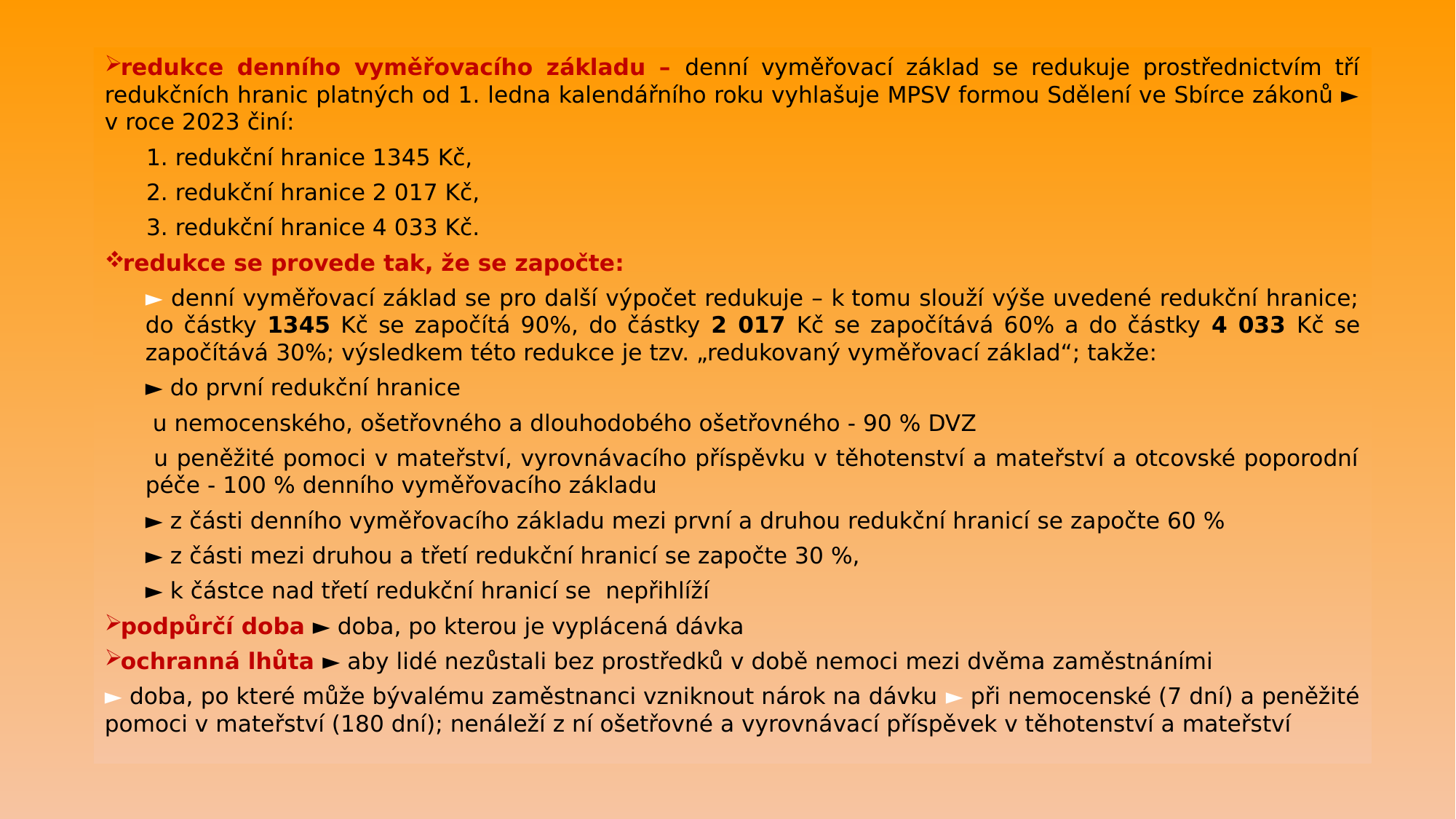

redukce denního vyměřovacího základu – denní vyměřovací základ se redukuje prostřednictvím tří redukčních hranic platných od 1. ledna kalendářního roku vyhlašuje MPSV formou Sdělení ve Sbírce zákonů ► v roce 2023 činí:
1. redukční hranice 1345 Kč,
2. redukční hranice 2 017 Kč,
3. redukční hranice 4 033 Kč.
redukce se provede tak, že se započte:
► denní vyměřovací základ se pro další výpočet redukuje – k tomu slouží výše uvedené redukční hranice; do částky 1345 Kč se započítá 90%, do částky 2 017 Kč se započítává 60% a do částky 4 033 Kč se započítává 30%; výsledkem této redukce je tzv. „redukovaný vyměřovací základ“; takže:
► do první redukční hranice
 u nemocenského, ošetřovného a dlouhodobého ošetřovného - 90 % DVZ
 u peněžité pomoci v mateřství, vyrovnávacího příspěvku v těhotenství a mateřství a otcovské poporodní péče - 100 % denního vyměřovacího základu
► z části denního vyměřovacího základu mezi první a druhou redukční hranicí se započte 60 %
► z části mezi druhou a třetí redukční hranicí se započte 30 %,
► k částce nad třetí redukční hranicí se  nepřihlíží
podpůrčí doba ► doba, po kterou je vyplácená dávka
ochranná lhůta ► aby lidé nezůstali bez prostředků v době nemoci mezi dvěma zaměstnáními
► doba, po které může bývalému zaměstnanci vzniknout nárok na dávku ► při nemocenské (7 dní) a peněžité pomoci v mateřství (180 dní); nenáleží z ní ošetřovné a vyrovnávací příspěvek v těhotenství a mateřství